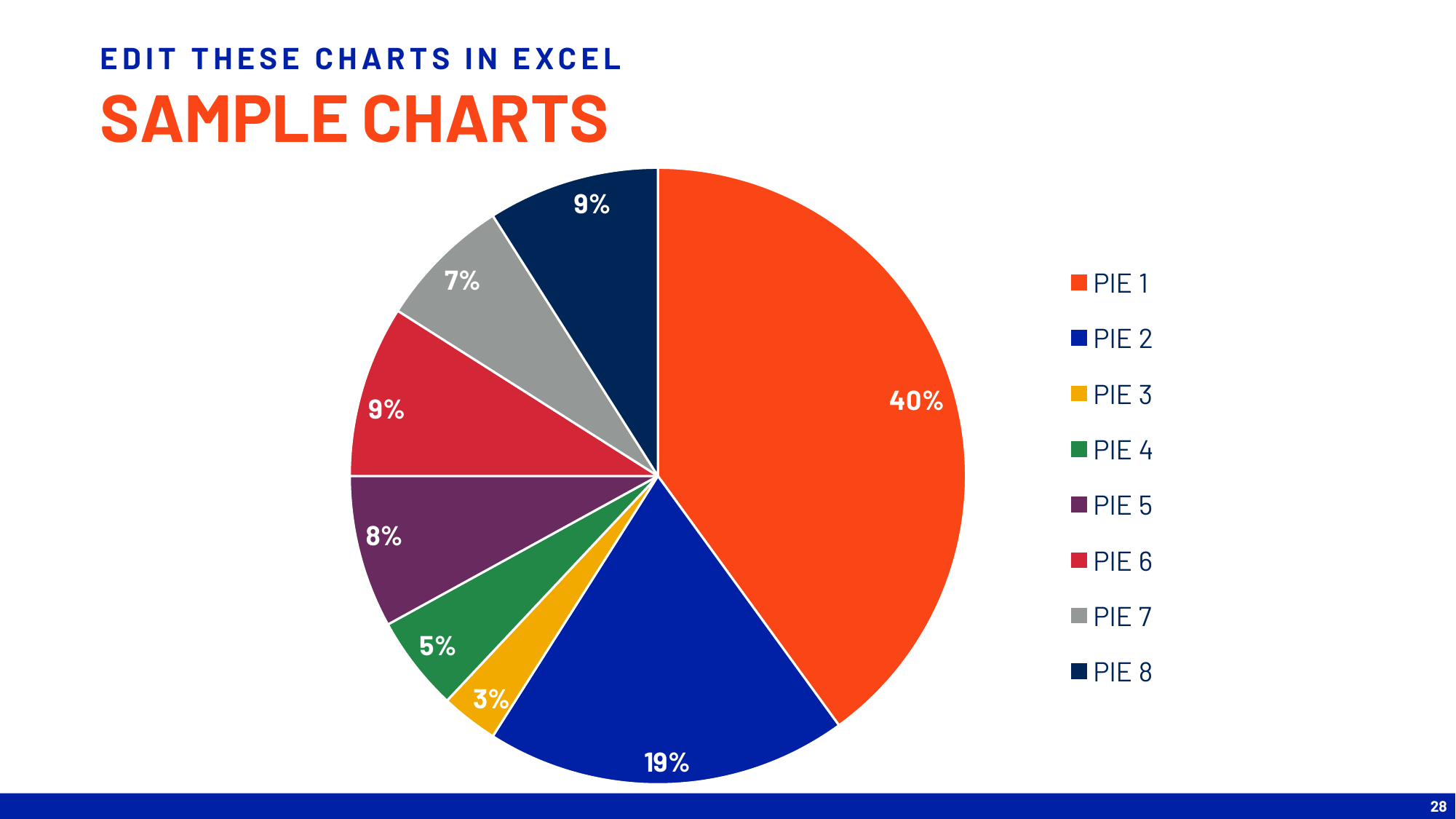

EDIT THESE CHARTS IN EXCEL
# SAMPLE CHARTS

### Chart

| Category | Sales |
|---|---|
| PIE 1 | 40.0 |
| PIE 2 | 19.0 |
| PIE 3 | 3.0 |
| PIE 4 | 5.0 |
| PIE 5 | 8.0 |
| PIE 6 | 9.0 |
| PIE 7 | 7.0 |
| PIE 8 | 9.0 |
28